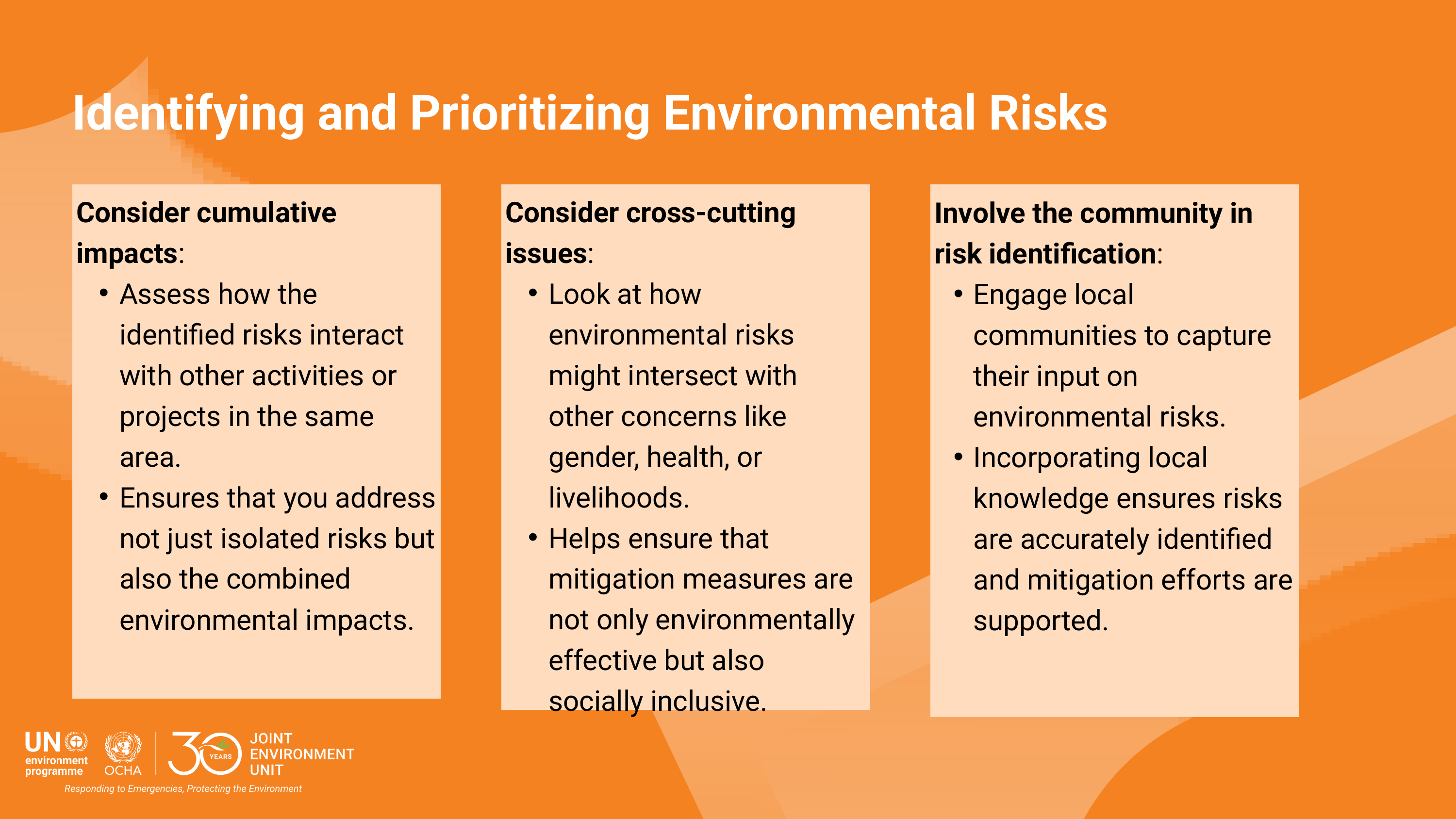

Identifying and Prioritizing Environmental Risks

Consider cumulative impacts:
Assess how the identified risks interact with other activities or projects in the same area.
Ensures that you address not just isolated risks but also the combined environmental impacts.

Consider cross-cutting issues:
Look at how environmental risks might intersect with other concerns like gender, health, or livelihoods.
Helps ensure that mitigation measures are not only environmentally effective but also socially inclusive.

Involve the community in risk identification:
Engage local communities to capture their input on environmental risks.
Incorporating local knowledge ensures risks are accurately identified and mitigation efforts are supported.